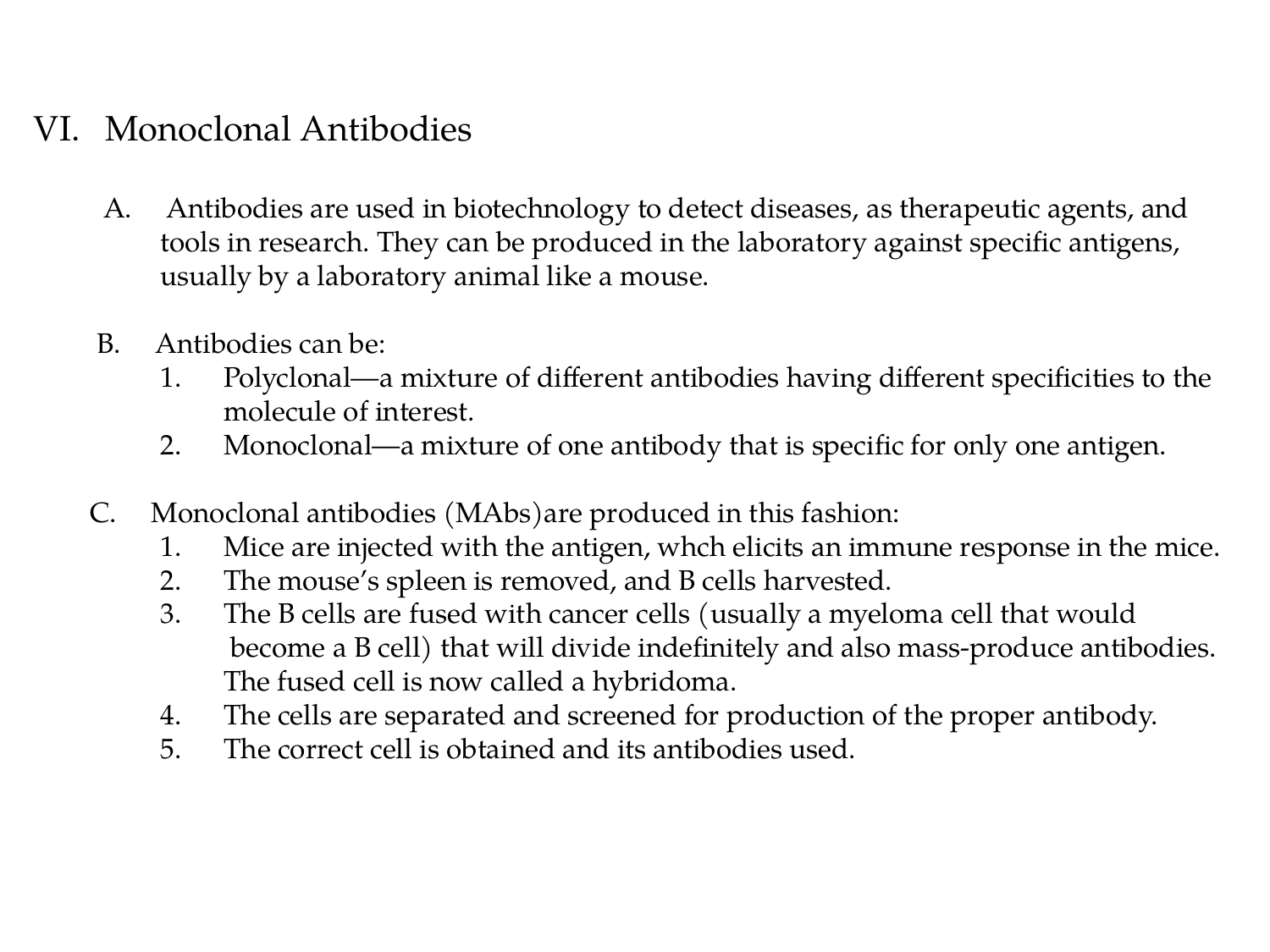

Monoclonal Antibodies

          A.     Antibodies are used in biotechnology to detect diseases, as therapeutic agents, and 	tools in research. They can be produced in the laboratory against specific antigens, 	usually by a laboratory animal like a mouse.

         B.     Antibodies can be:
	1.      Polyclonal—a mixture of different antibodies having different specificities to the	         molecule of interest.
	2.      Monoclonal—a mixture of one antibody that is specific for only one antigen.

        C.     Monoclonal antibodies (MAbs)are produced in this fashion:
	1.      Mice are injected with the antigen, whch elicits an immune response in the mice.
	2.      The mouse’s spleen is removed, and B cells harvested.
	3.      The B cells are fused with cancer cells (usually a myeloma cell that would 		          become a B cell) that will divide indefinitely and also mass-produce antibodies. 	         The fused cell is now called a hybridoma.
	4.      The cells are separated and screened for production of the proper antibody.
	5.      The correct cell is obtained and its antibodies used.